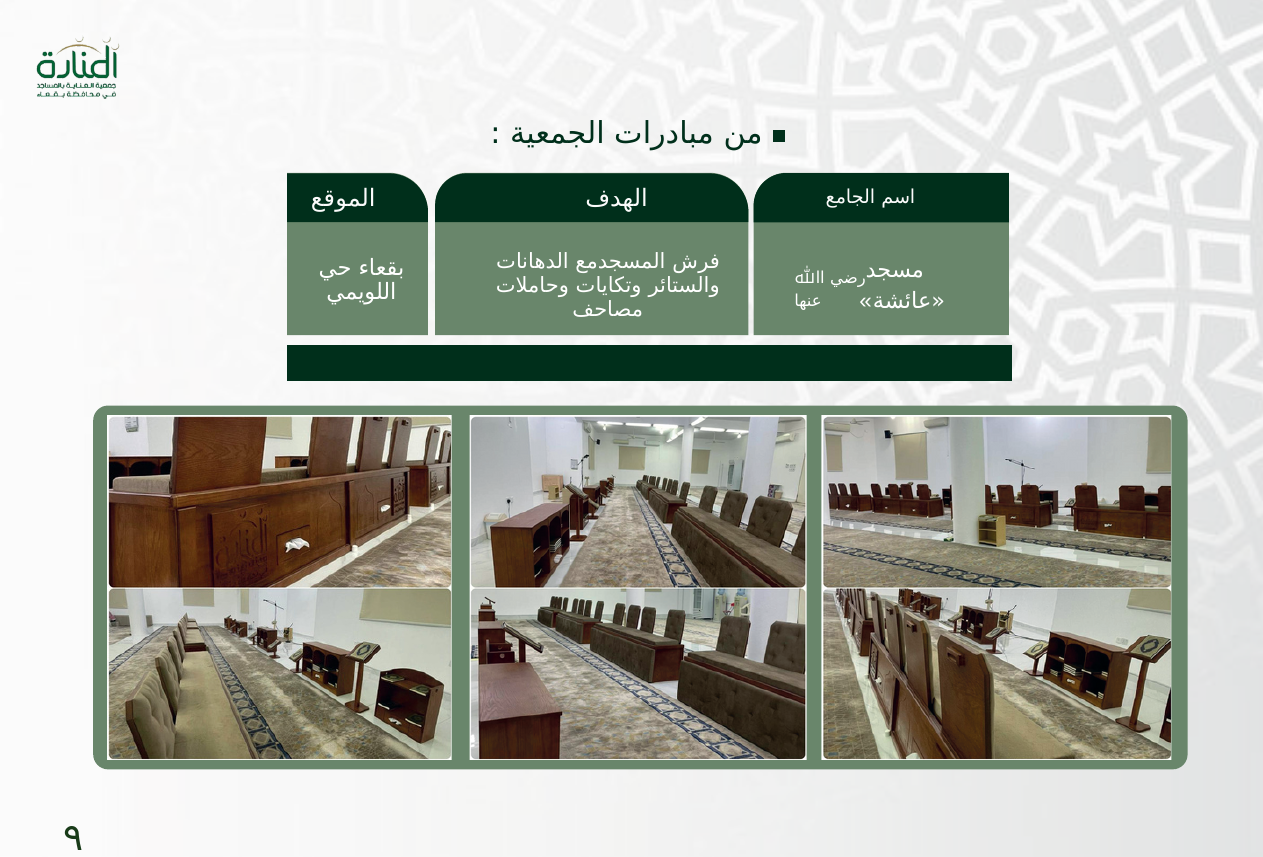

ﻣﻦ ﻣﺒﺎدرات اﻟﺠﻤﻌﻴﺔ :

الموقع
اﻟﻬﺪف
اسم الجامع
ﻓﺮش اﻟﻤﺴﺠﺪﻣﻊ اﻟﺪﻫﺎﻧﺎت واﻟﺴﺘﺎﺋﺮ وﺗﻜﺎﻳﺎت وﺣﺎﻣﻼت ﻣﺼﺎﺣﻒ
ﻣﺴﺠﺪ «ﻋﺎﺋﺸﺔ
ﺑﻘﻌﺎء ﺣﻲ اﻟﻠﻮﻳﻤﻲ
رﺿﻲ اﷲ ﻋﻨﻬﺎ
«

٩